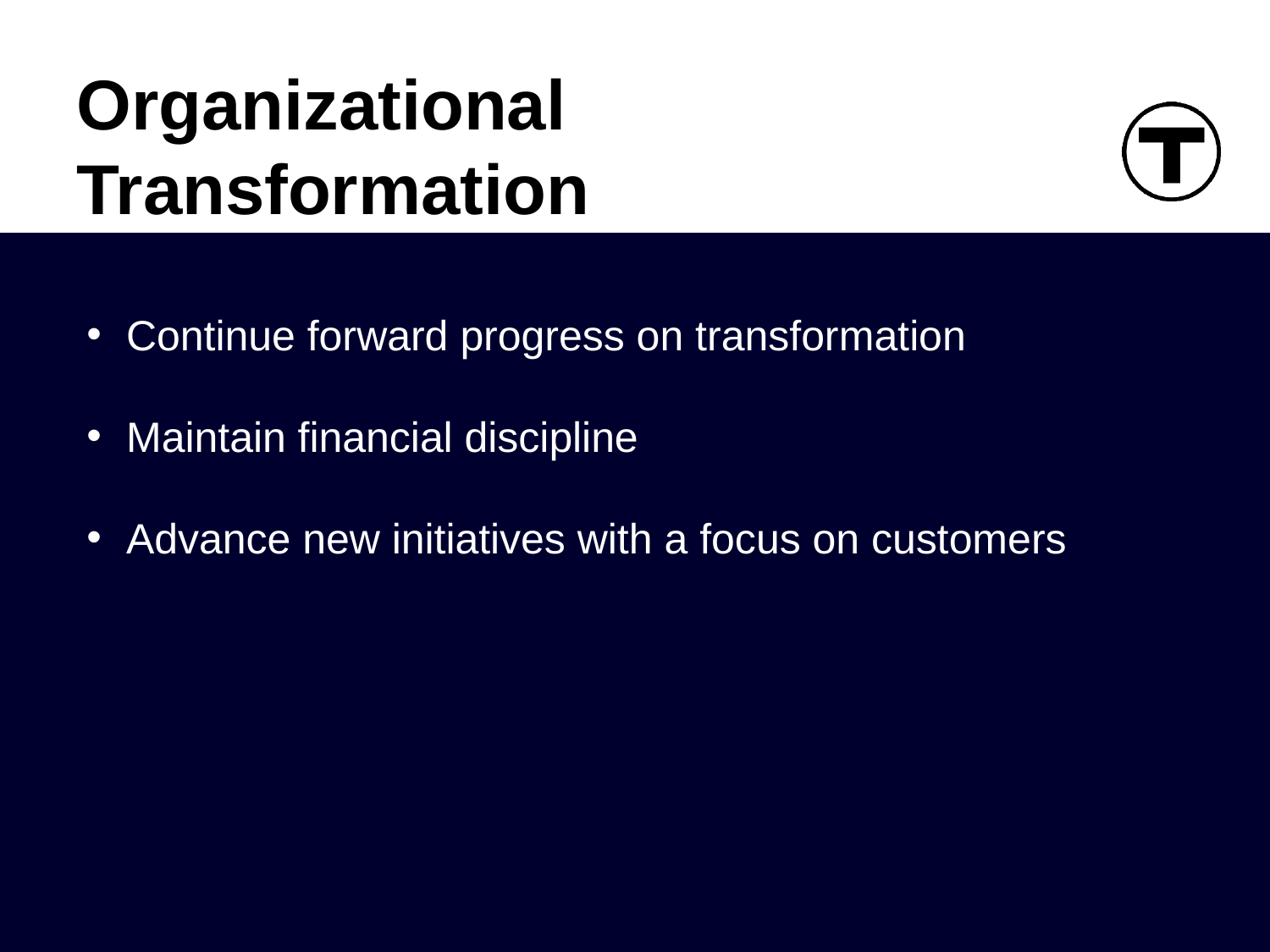

# Organizational Transformation
Continue forward progress on transformation

Maintain financial discipline

Advance new initiatives with a focus on customers